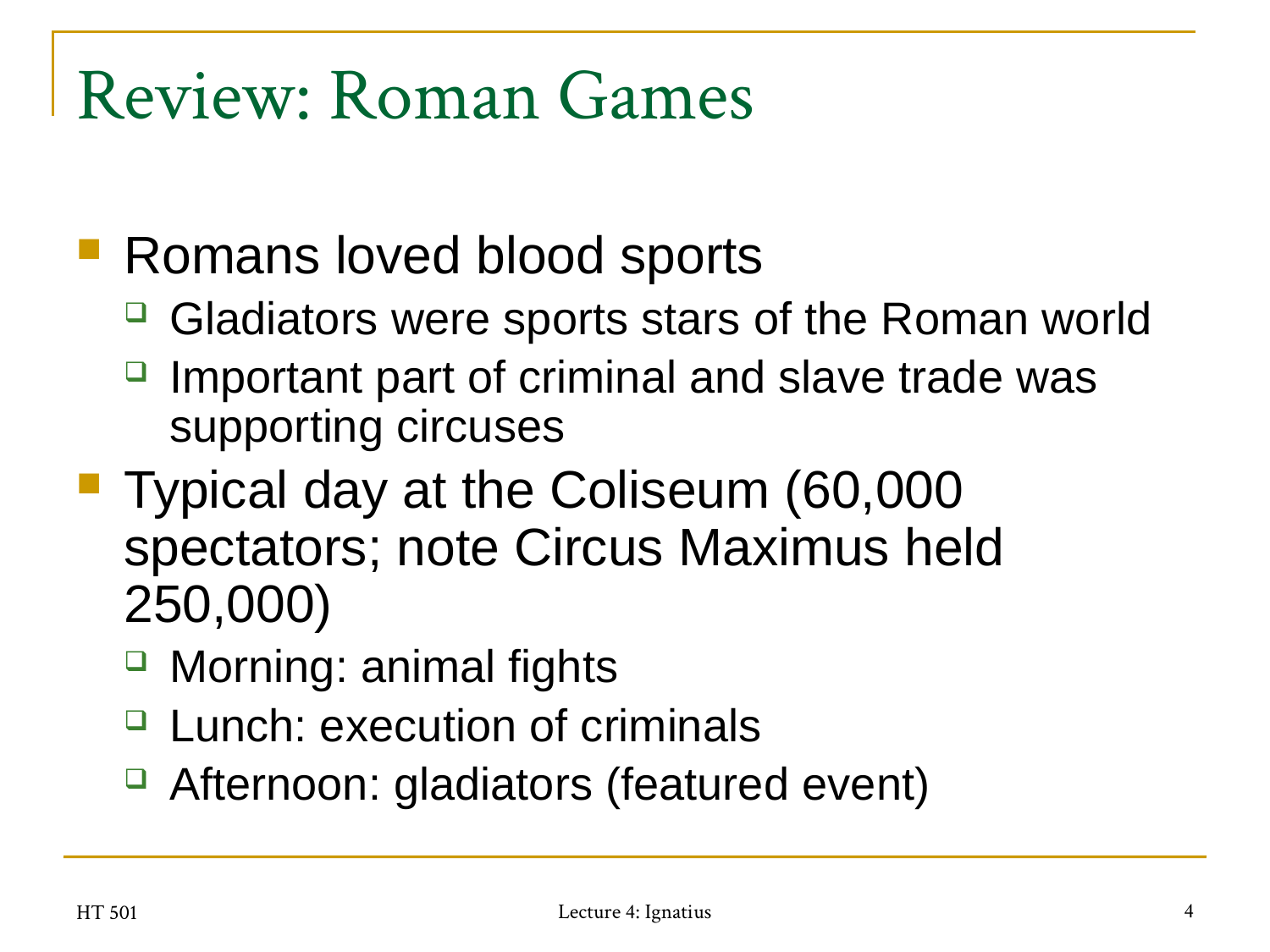

# Review: Roman Games
Romans loved blood sports
Gladiators were sports stars of the Roman world
Important part of criminal and slave trade was supporting circuses
Typical day at the Coliseum (60,000 spectators; note Circus Maximus held 250,000)
Morning: animal fights
Lunch: execution of criminals
Afternoon: gladiators (featured event)
HT 501
4
Lecture 4: Ignatius